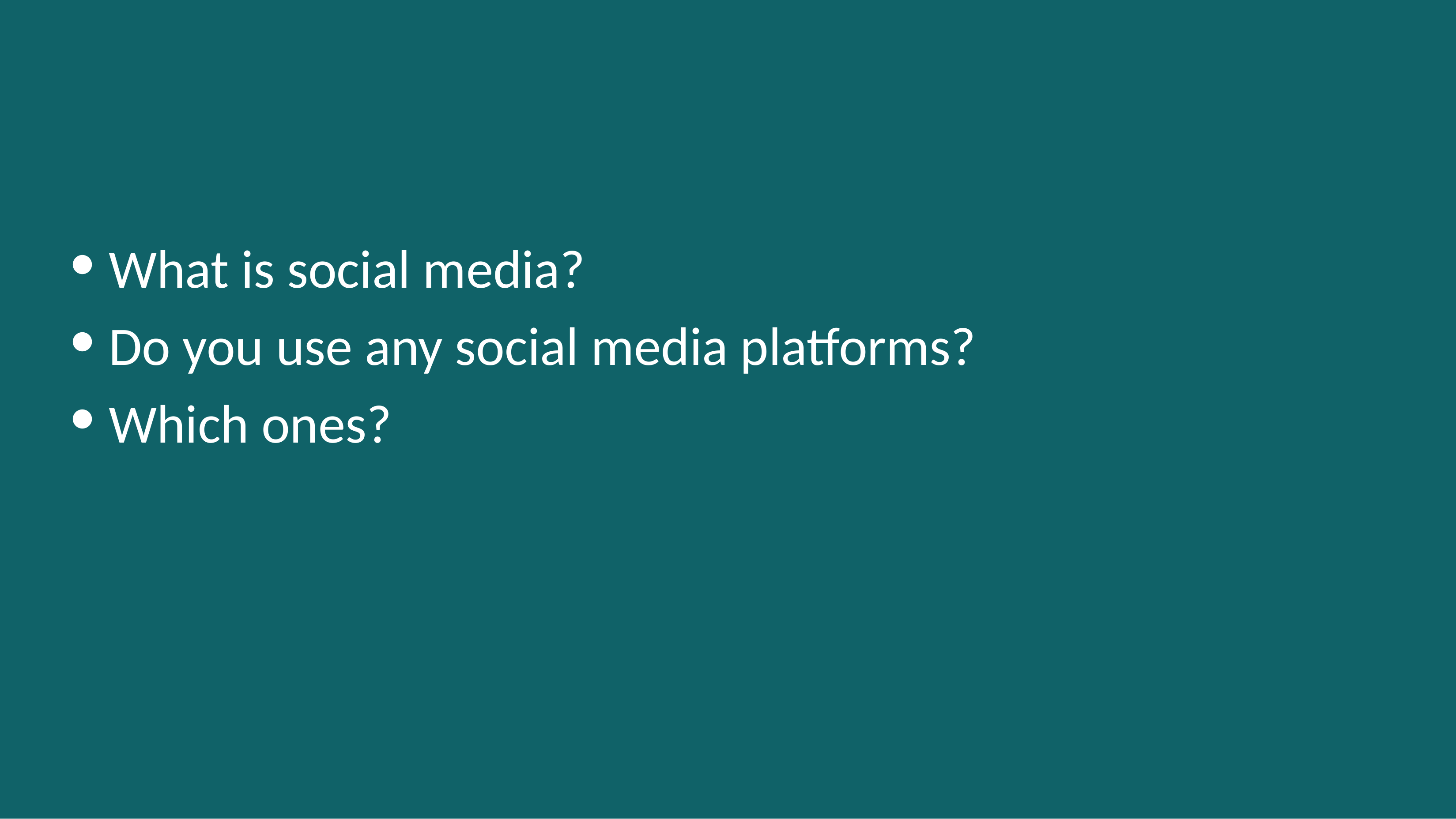

What is social media?
 Do you use any social media platforms?
 Which ones?